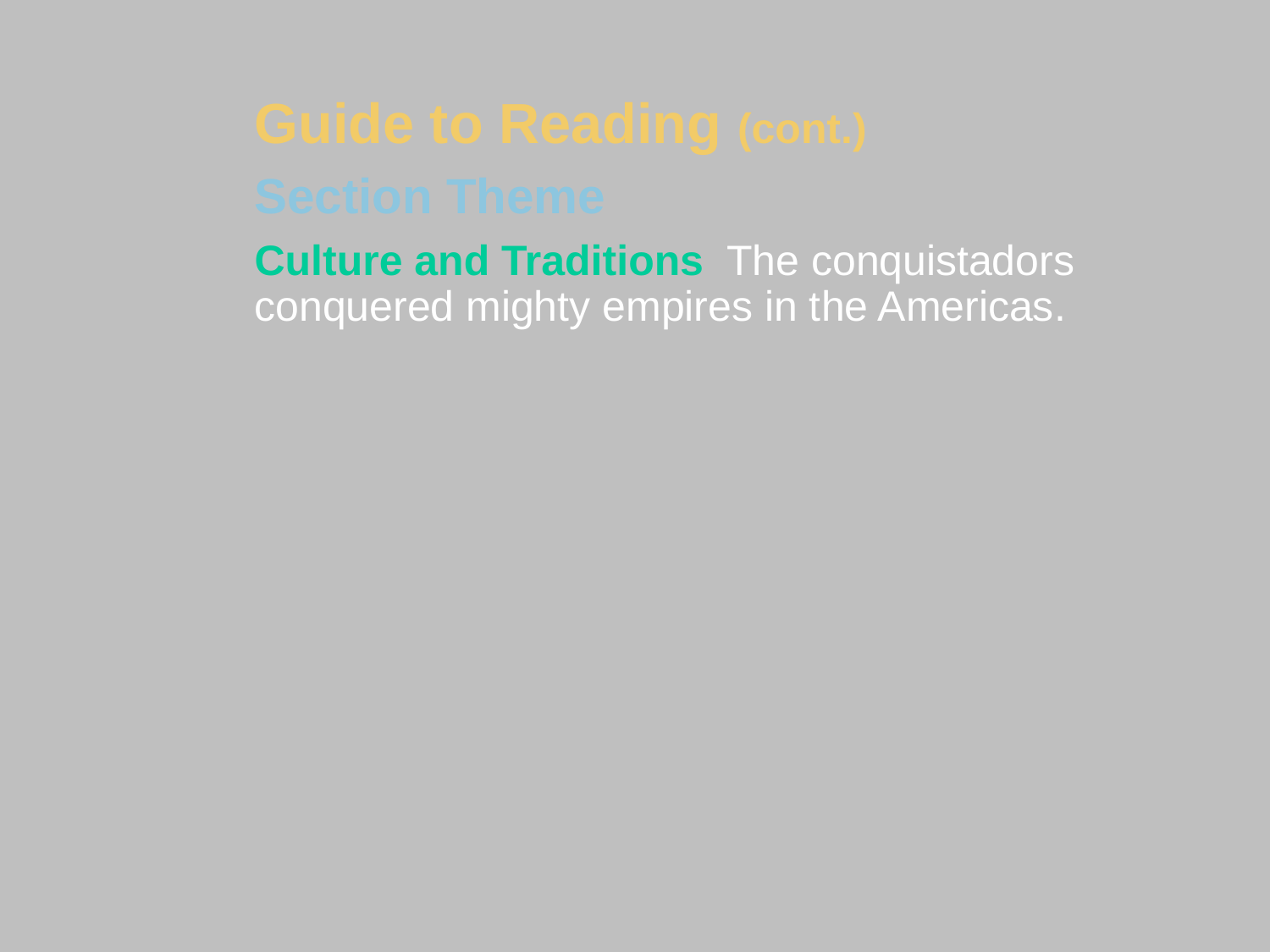

Guide to Reading (cont.)
Section Theme
Culture and Traditions  The conquistadors conquered mighty empires in the Americas.